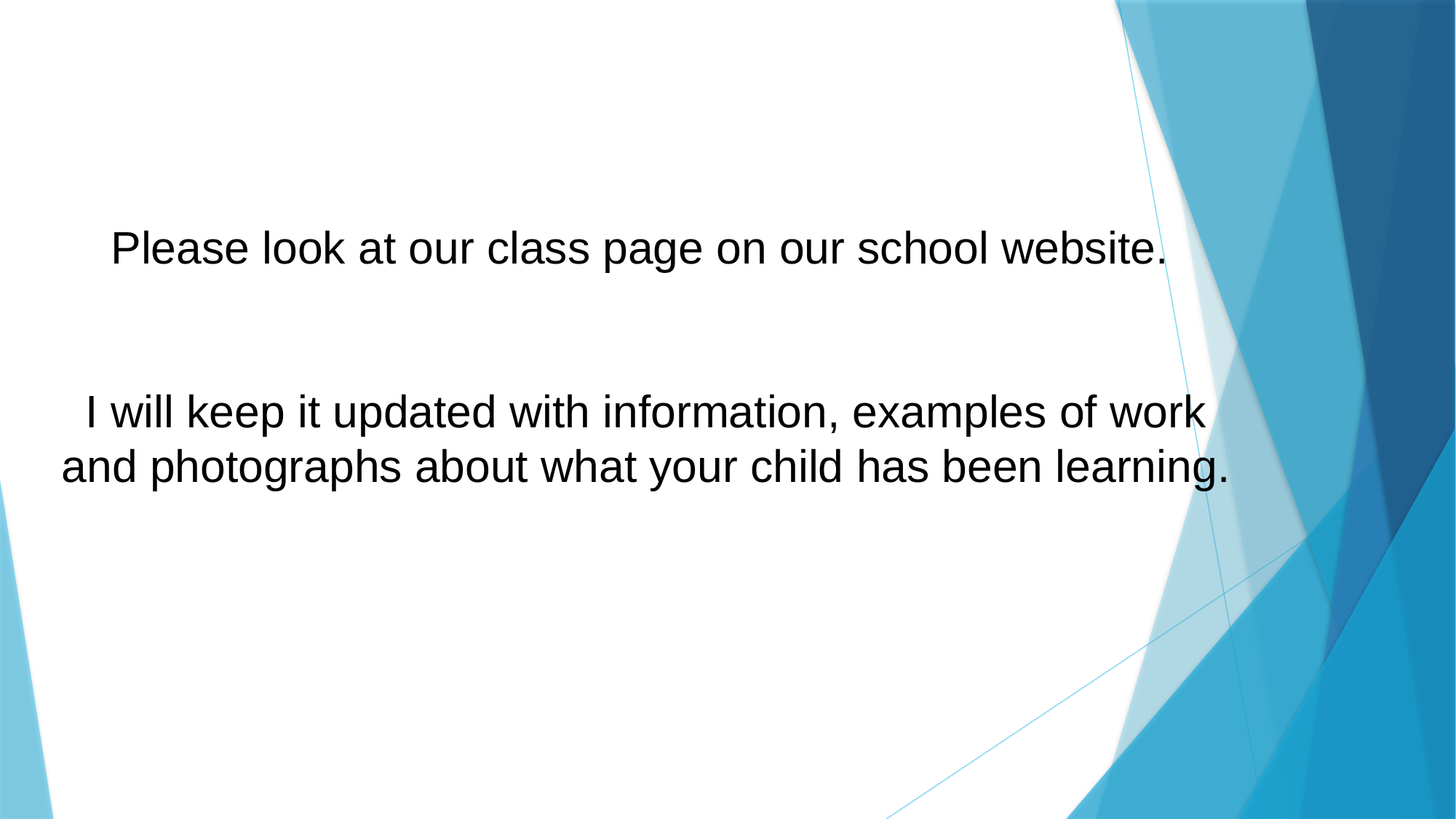

Please look at our class page on our school website.

I will keep it updated with information, examples of work and photographs about what your child has been learning.